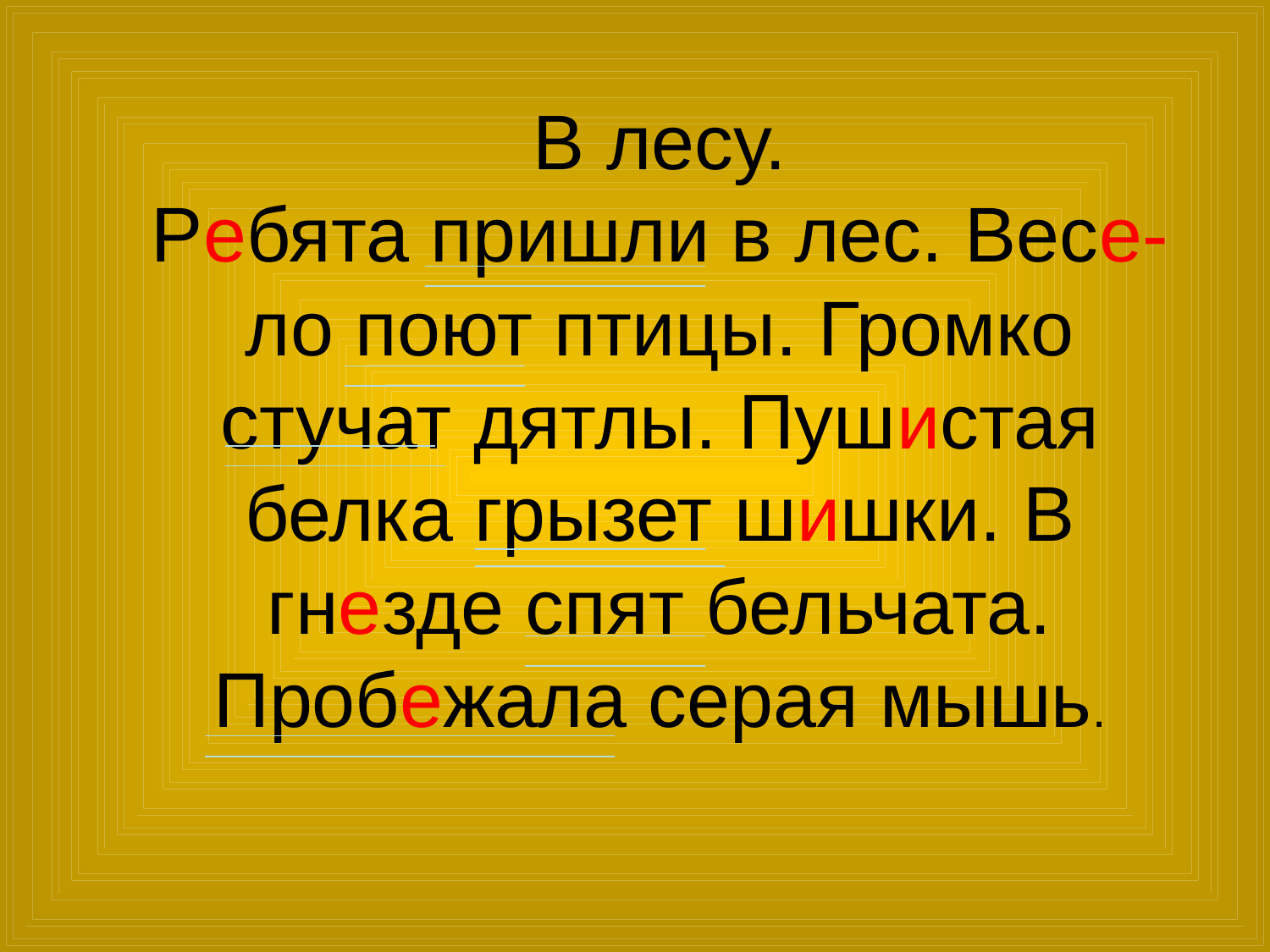

В лесу.
Ребята пришли в лес. Весе-ло поют птицы. Громко стучат дятлы. Пушистая белка грызет шишки. В гнезде спят бельчата. Пробежала серая мышь.